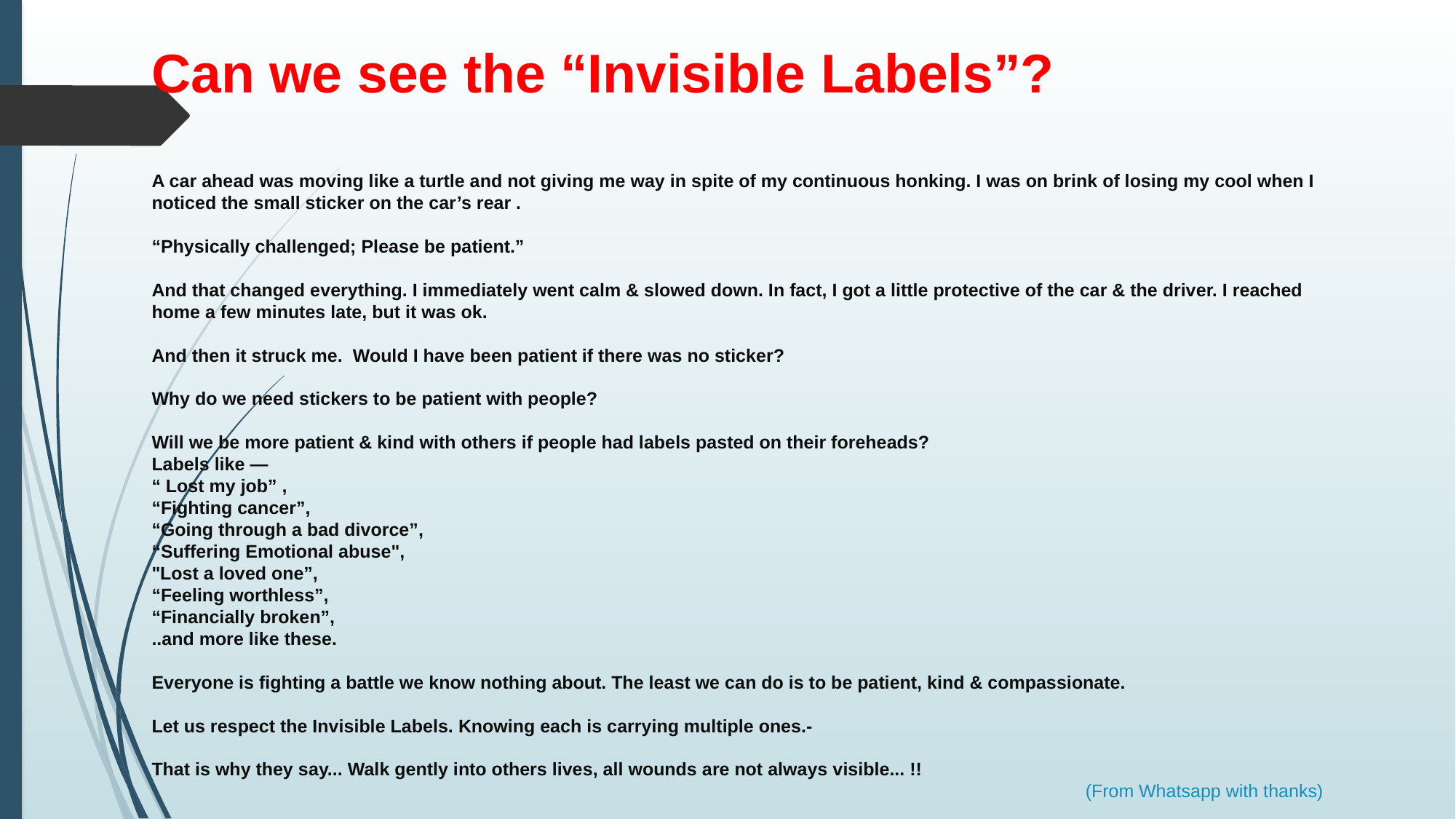

# Can we see the “Invisible Labels”? A car ahead was moving like a turtle and not giving me way in spite of my continuous honking. I was on brink of losing my cool when I noticed the small sticker on the car’s rear . “Physically challenged; Please be patient.” And that changed everything. I immediately went calm & slowed down. In fact, I got a little protective of the car & the driver. I reached home a few minutes late, but it was ok. And then it struck me.  Would I have been patient if there was no sticker? Why do we need stickers to be patient with people? Will we be more patient & kind with others if people had labels pasted on their foreheads? Labels like — “ Lost my job” , “Fighting cancer”, “Going through a bad divorce”, “Suffering Emotional abuse", "Lost a loved one”, “Feeling worthless”, “Financially broken”, ..and more like these. Everyone is fighting a battle we know nothing about. The least we can do is to be patient, kind & compassionate. Let us respect the Invisible Labels. Knowing each is carrying multiple ones.- That is why they say... Walk gently into others lives, all wounds are not always visible... !! (From Whatsapp with thanks)